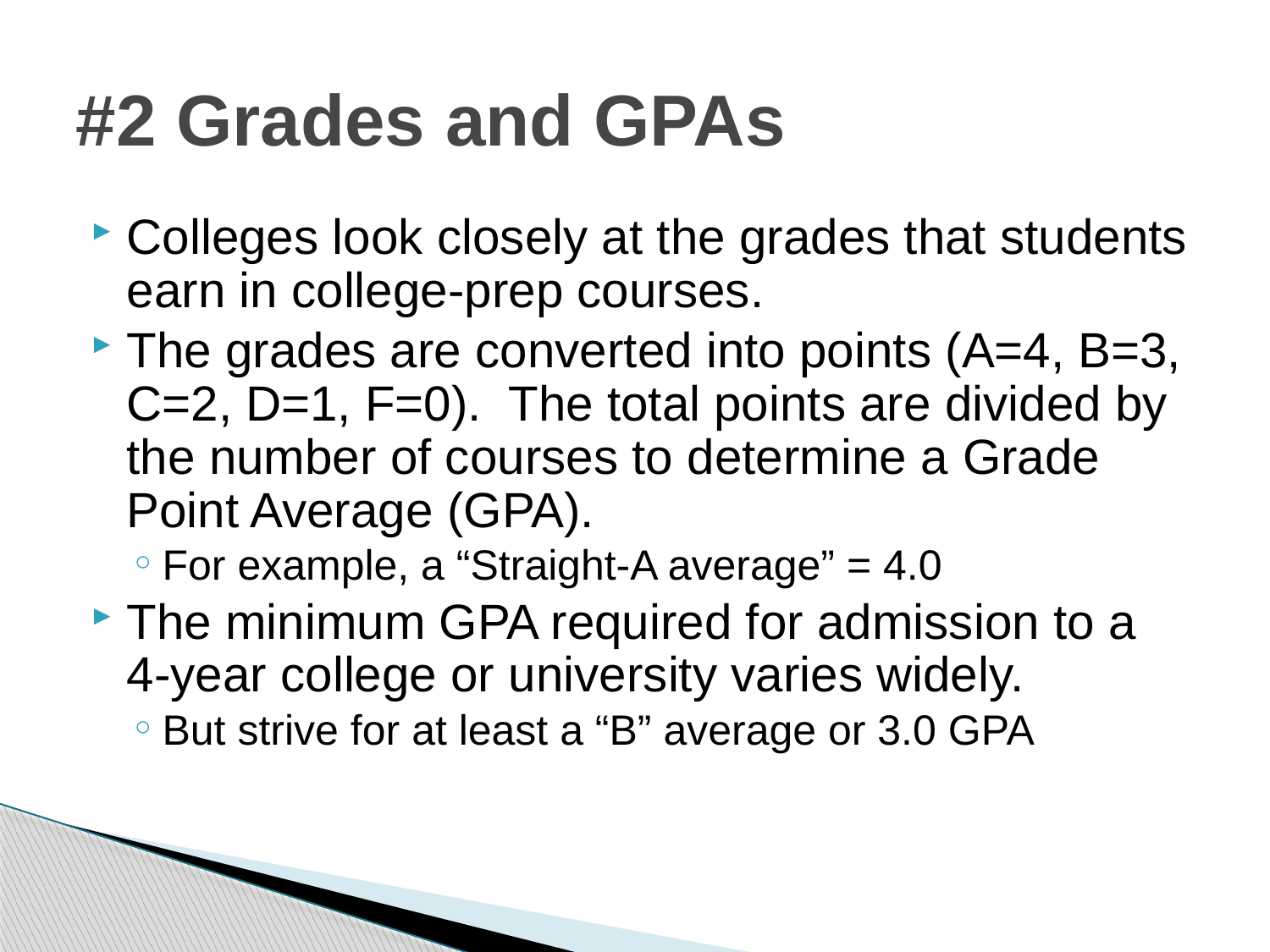

# #2 Grades and GPAs
Colleges look closely at the grades that students earn in college-prep courses.
The grades are converted into points (A=4, B=3, C=2, D=1, F=0).  The total points are divided by the number of courses to determine a Grade Point Average (GPA).
For example, a “Straight-A average” = 4.0
The minimum GPA required for admission to a 4-year college or university varies widely.
But strive for at least a “B” average or 3.0 GPA